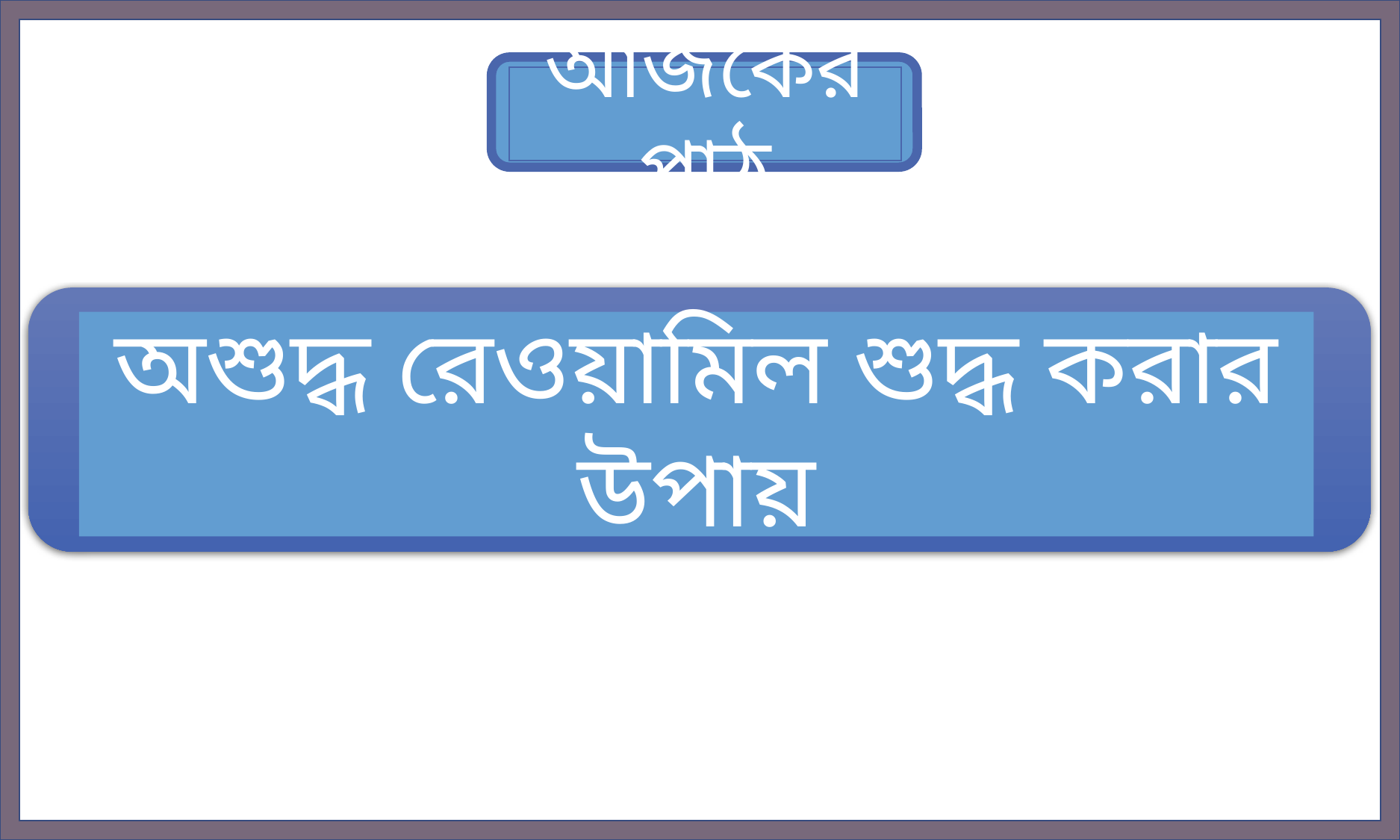

আজকের পাঠ

অশুদ্ধ রেওয়ামিল শুদ্ধ করার উপায়